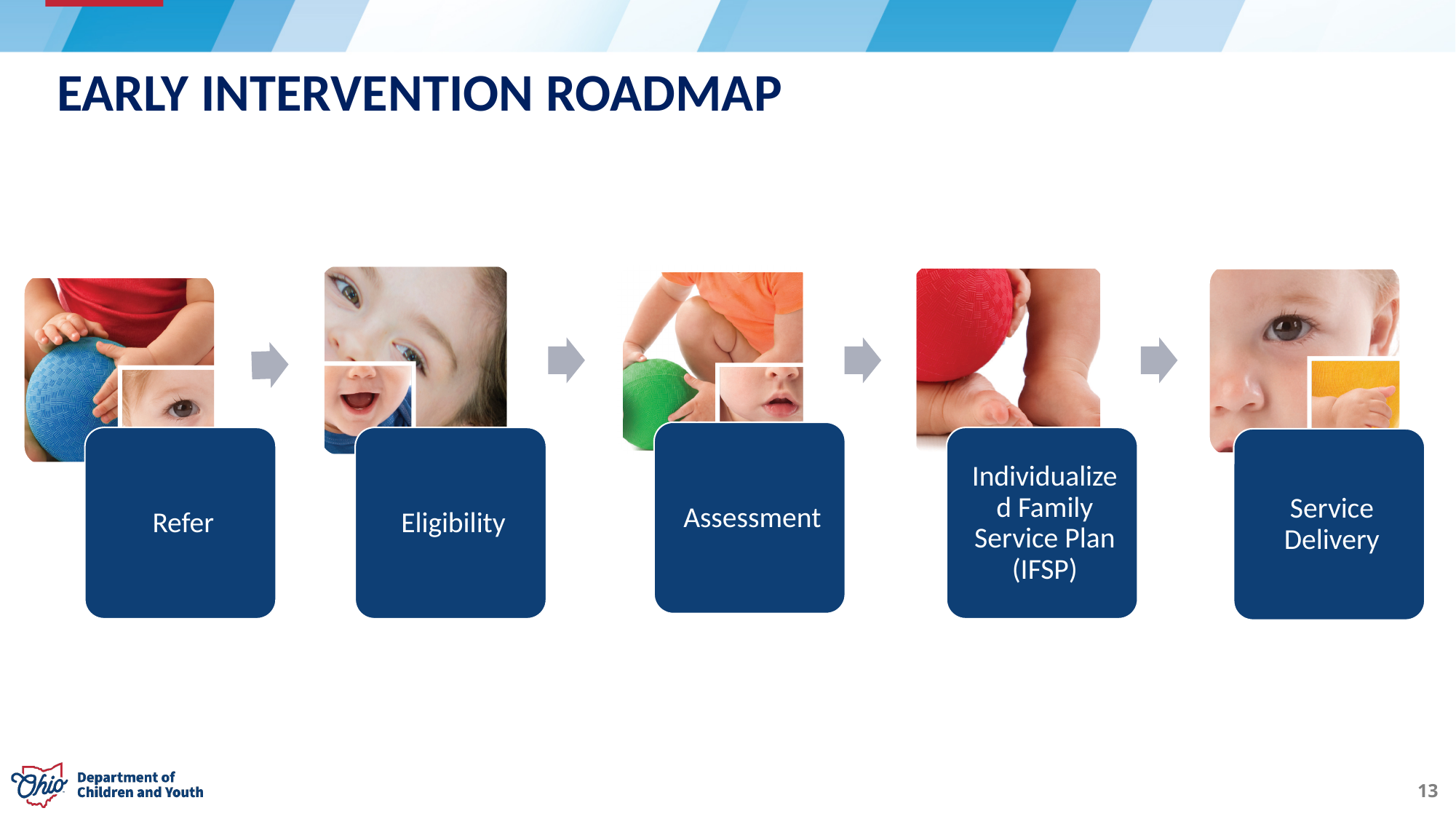

# EaRLy Intervention Roadmap
Refer

Eligibility

Assessment

Individualized Family Service Plan (IFSP)

Service Delivery